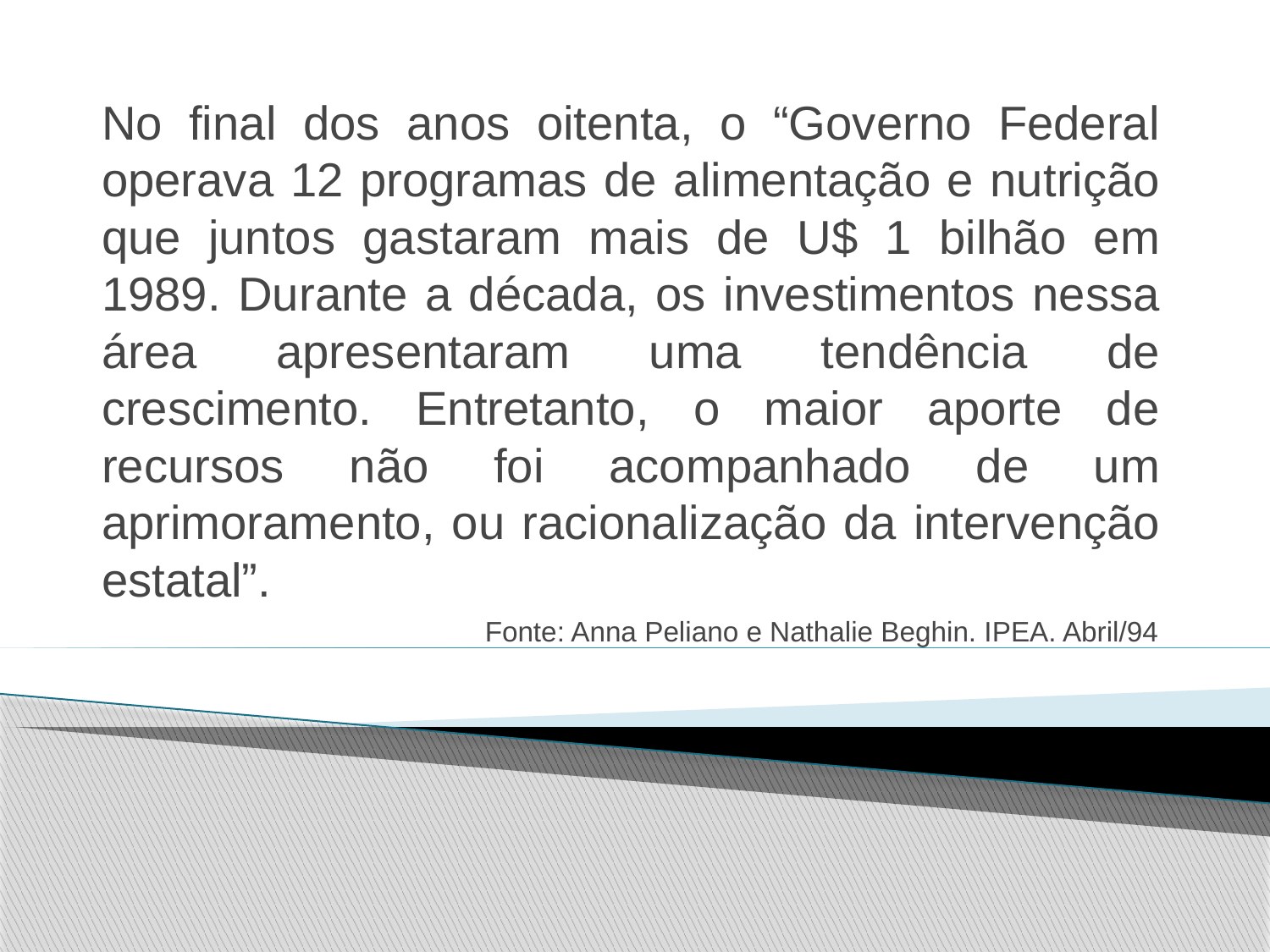

No final dos anos oitenta, o “Governo Federal operava 12 programas de alimentação e nutrição que juntos gastaram mais de U$ 1 bilhão em 1989. Durante a década, os investimentos nessa área apresentaram uma tendência de crescimento. Entretanto, o maior aporte de recursos não foi acompanhado de um aprimoramento, ou racionalização da intervenção estatal”.
Fonte: Anna Peliano e Nathalie Beghin. IPEA. Abril/94